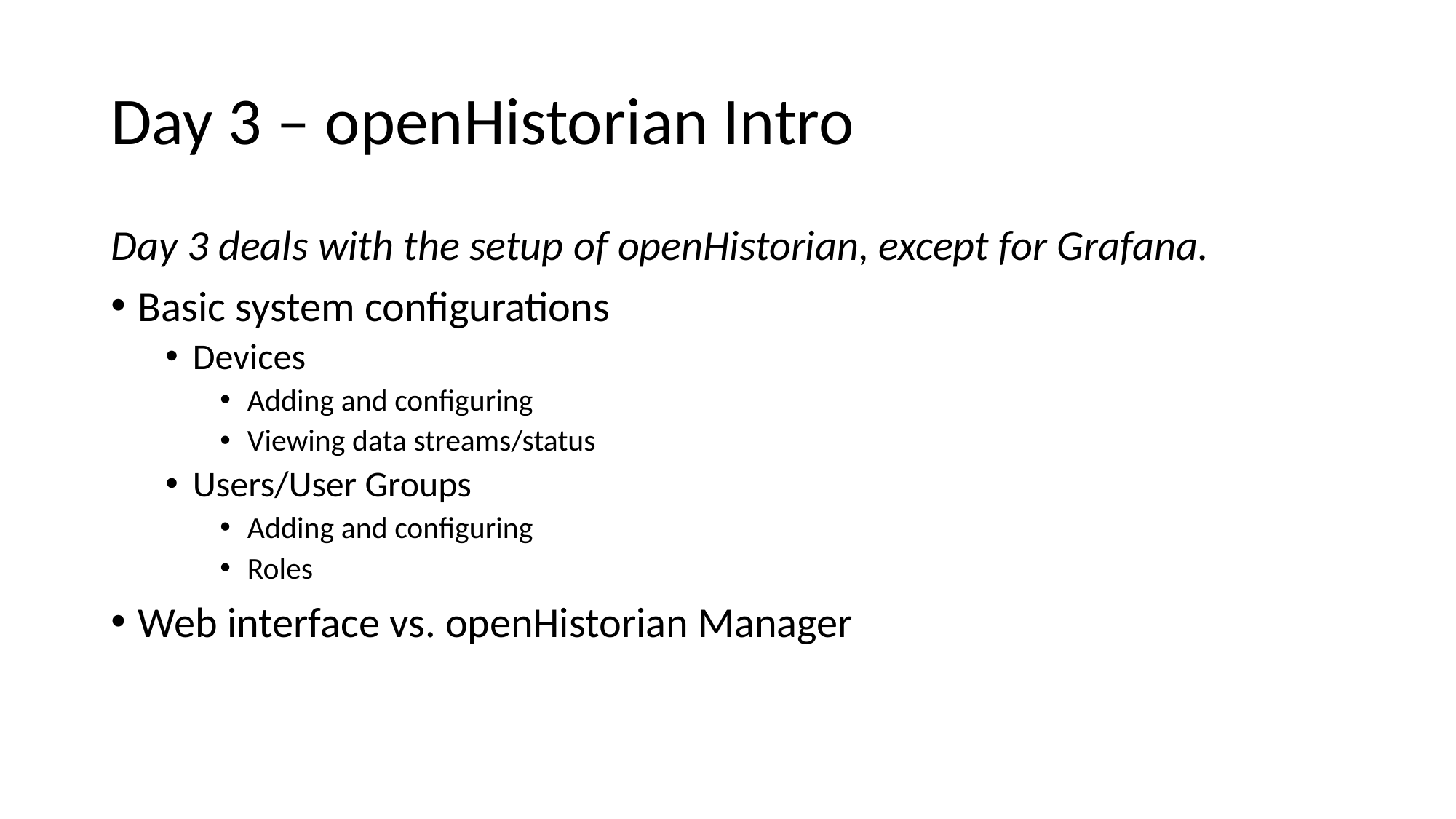

# Day 3 – openHistorian Intro
Day 3 deals with the setup of openHistorian, except for Grafana.
Basic system configurations
Devices
Adding and configuring
Viewing data streams/status
Users/User Groups
Adding and configuring
Roles
Web interface vs. openHistorian Manager